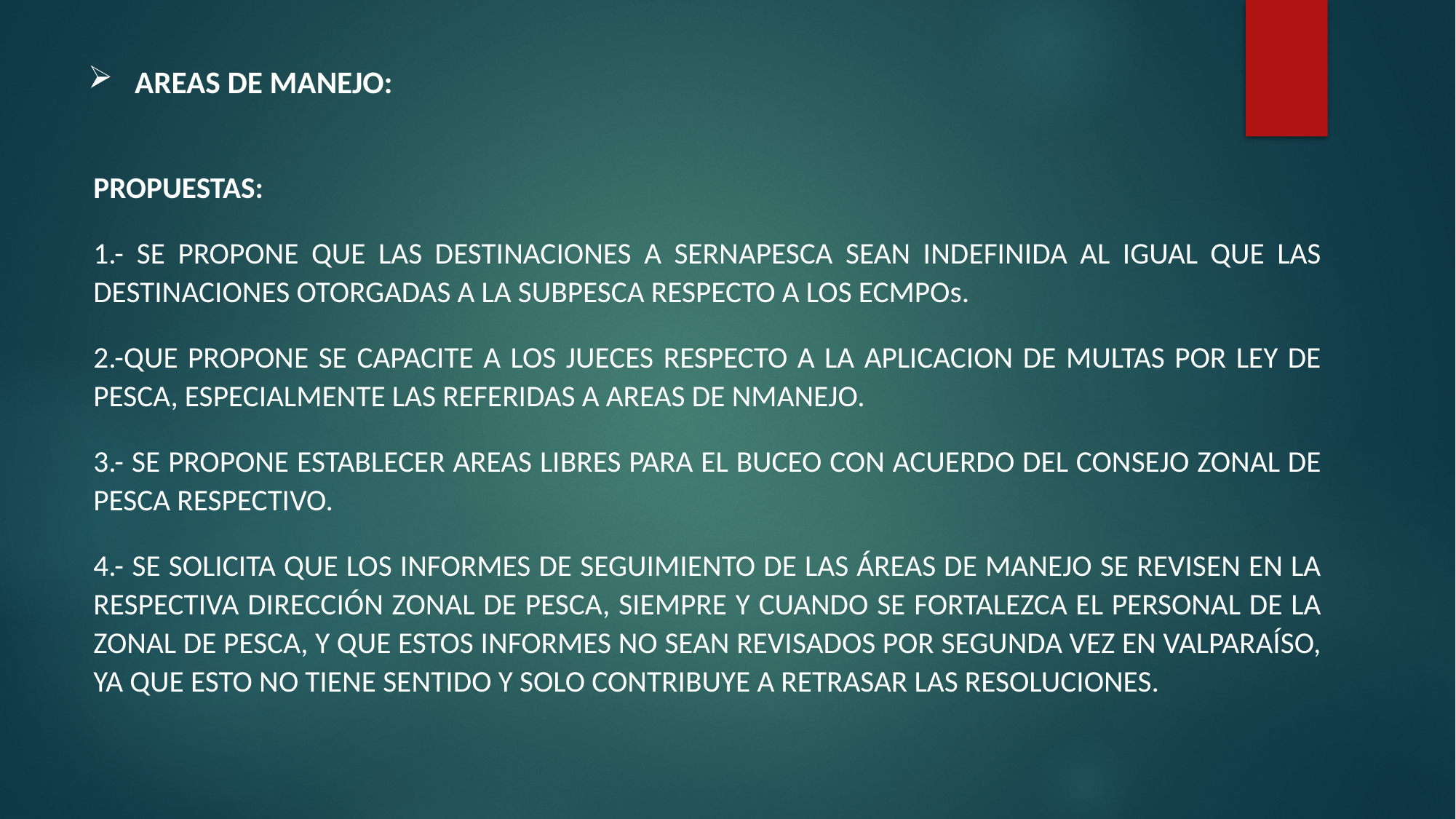

# AREAS DE MANEJO:
PROPUESTAS:
1.- SE PROPONE QUE LAS DESTINACIONES A SERNAPESCA SEAN INDEFINIDA AL IGUAL QUE LAS DESTINACIONES OTORGADAS A LA SUBPESCA RESPECTO A LOS ECMPOs.
2.-QUE PROPONE SE CAPACITE A LOS JUECES RESPECTO A LA APLICACION DE MULTAS POR LEY DE PESCA, ESPECIALMENTE LAS REFERIDAS A AREAS DE NMANEJO.
3.- SE PROPONE ESTABLECER AREAS LIBRES PARA EL BUCEO CON ACUERDO DEL CONSEJO ZONAL DE PESCA RESPECTIVO.
4.- SE SOLICITA QUE LOS INFORMES DE SEGUIMIENTO DE LAS ÁREAS DE MANEJO SE REVISEN EN LA RESPECTIVA DIRECCIÓN ZONAL DE PESCA, SIEMPRE Y CUANDO SE FORTALEZCA EL PERSONAL DE LA ZONAL DE PESCA, Y QUE ESTOS INFORMES NO SEAN REVISADOS POR SEGUNDA VEZ EN VALPARAÍSO, YA QUE ESTO NO TIENE SENTIDO Y SOLO CONTRIBUYE A RETRASAR LAS RESOLUCIONES.